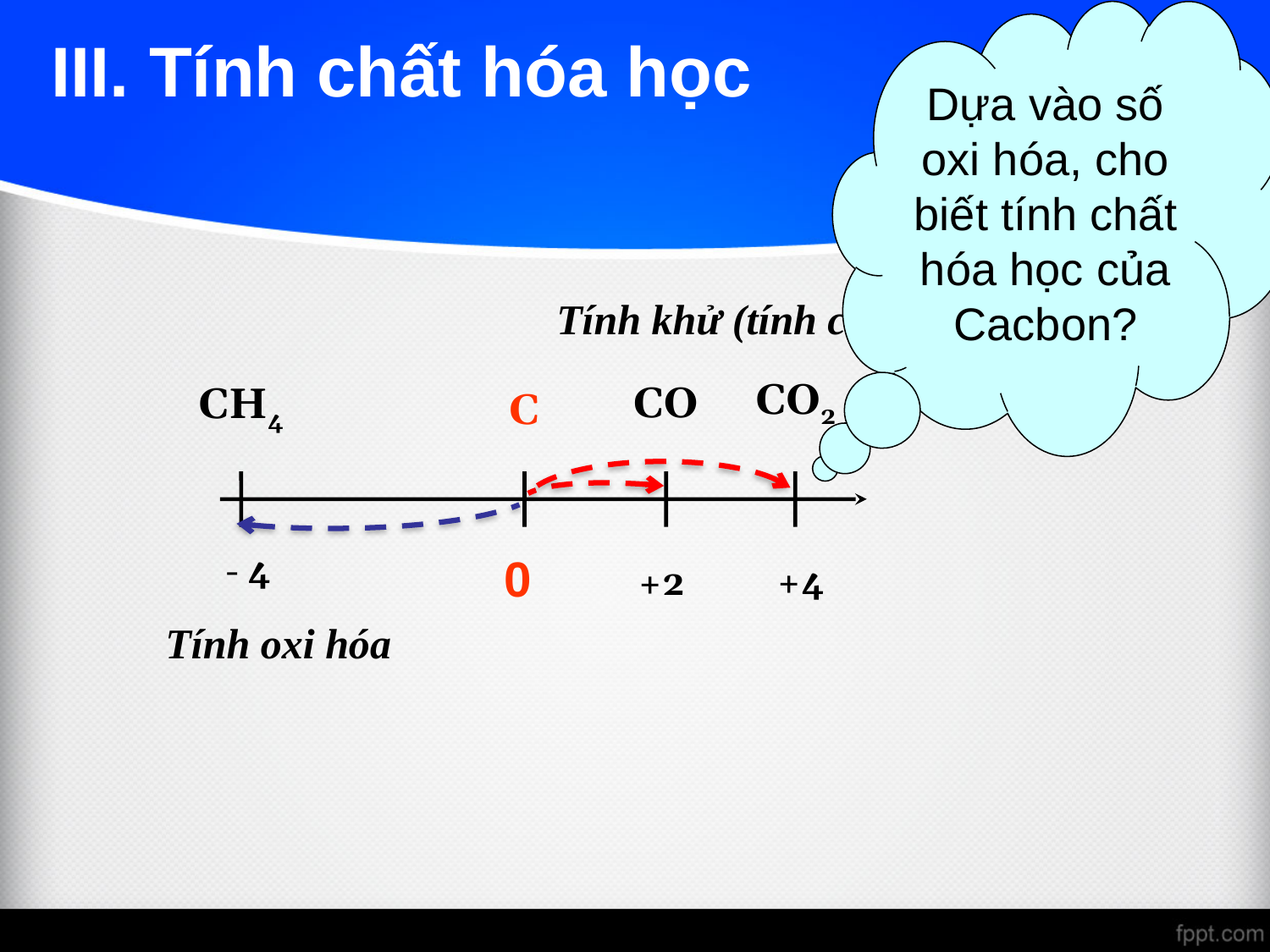

Dựa vào số oxi hóa, cho biết tính chất hóa học của Cacbon?
III. Tính chất hóa học

+4
CO2

CO
+2

C
0

- 4
CH4

Tính khử (tính chất chủ yếu)

Tính oxi hóa